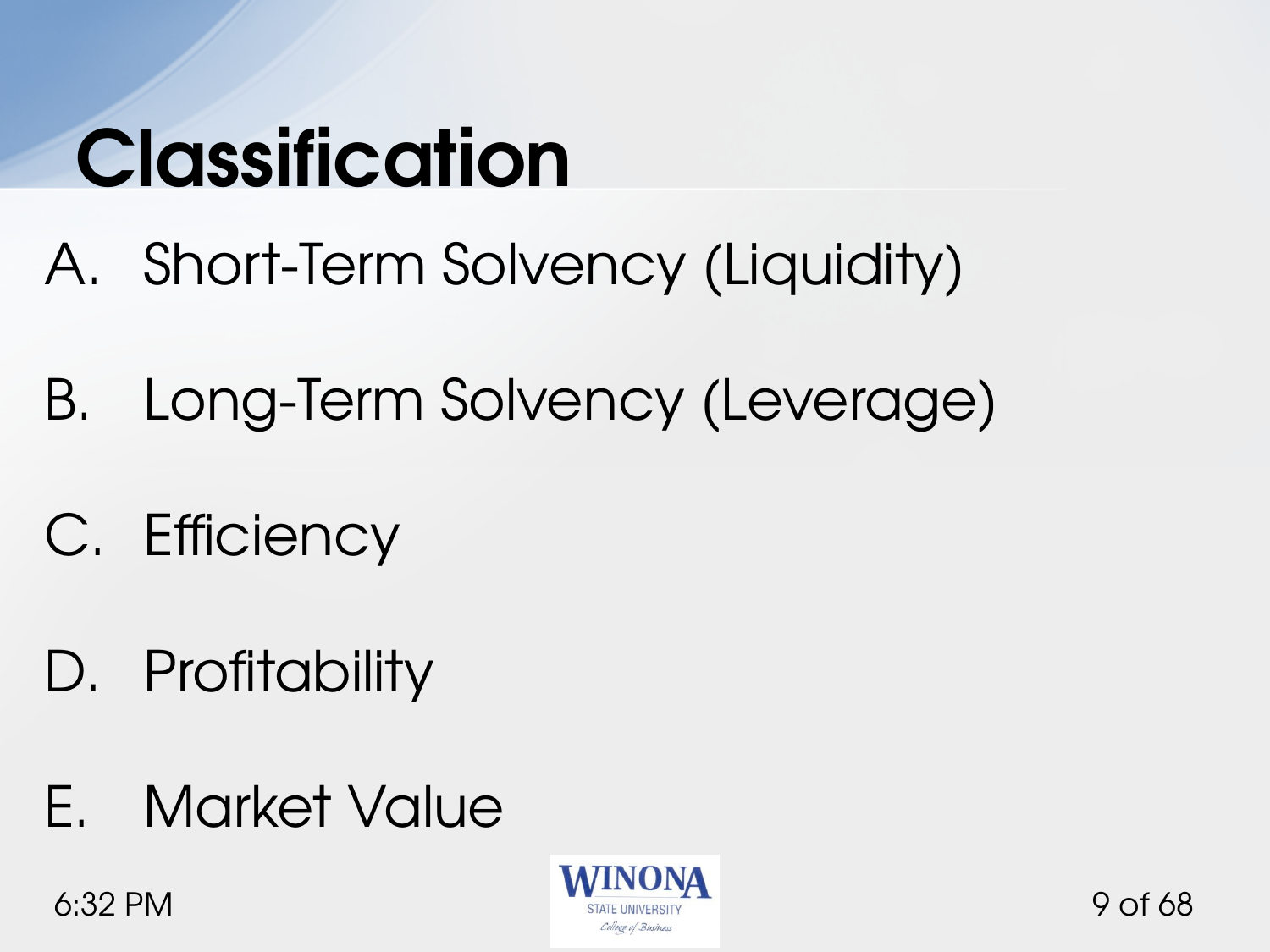

# Classification
Short-Term Solvency (Liquidity)

Long-Term Solvency (Leverage)

Efficiency

Profitability

Market Value